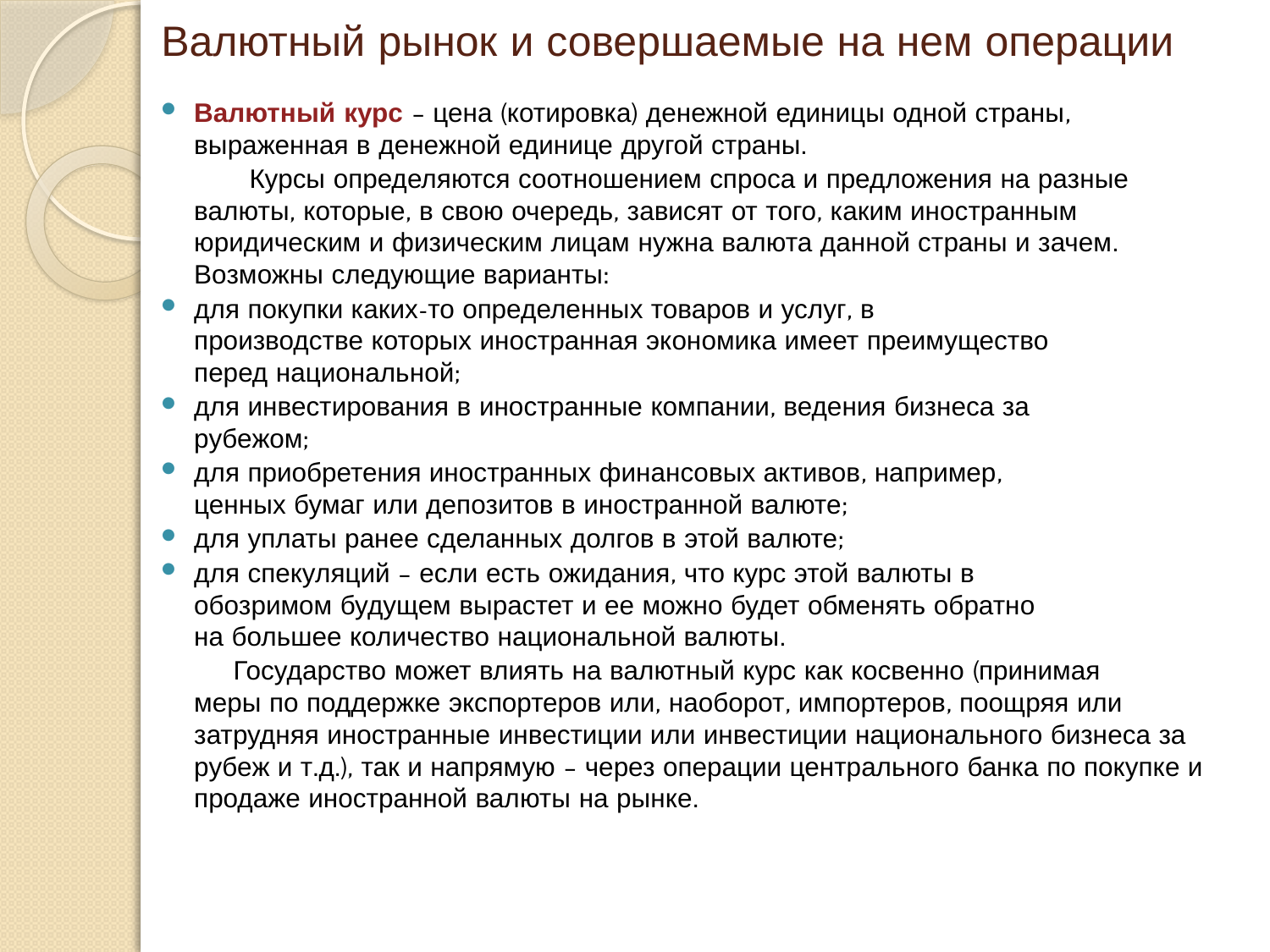

# Валютный рынок и совершаемые на нем операции
Валютный курс – цена (котировка) денежной единицы одной страны,
выраженная в денежной единице другой страны.
           Курсы определяются соотношением спроса и предложения на разные
валюты, которые, в свою очередь, зависят от того, каким иностранным
юридическим и физическим лицам нужна валюта данной страны и зачем.
Возможны следующие варианты:
для покупки каких-то определенных товаров и услуг, в
производстве которых иностранная экономика имеет преимущество
перед национальной;
для инвестирования в иностранные компании, ведения бизнеса за
рубежом;
для приобретения иностранных финансовых активов, например,
ценных бумаг или депозитов в иностранной валюте;
для уплаты ранее сделанных долгов в этой валюте;
для спекуляций – если есть ожидания, что курс этой валюты в
обозримом будущем вырастет и ее можно будет обменять обратно
на большее количество национальной валюты.
         Государство может влиять на валютный курс как косвенно (принимая
меры по поддержке экспортеров или, наоборот, импортеров, поощряя или
затрудняя иностранные инвестиции или инвестиции национального бизнеса за рубеж и т.д.), так и напрямую – через операции центрального банка по покупке и продаже иностранной валюты на рынке.